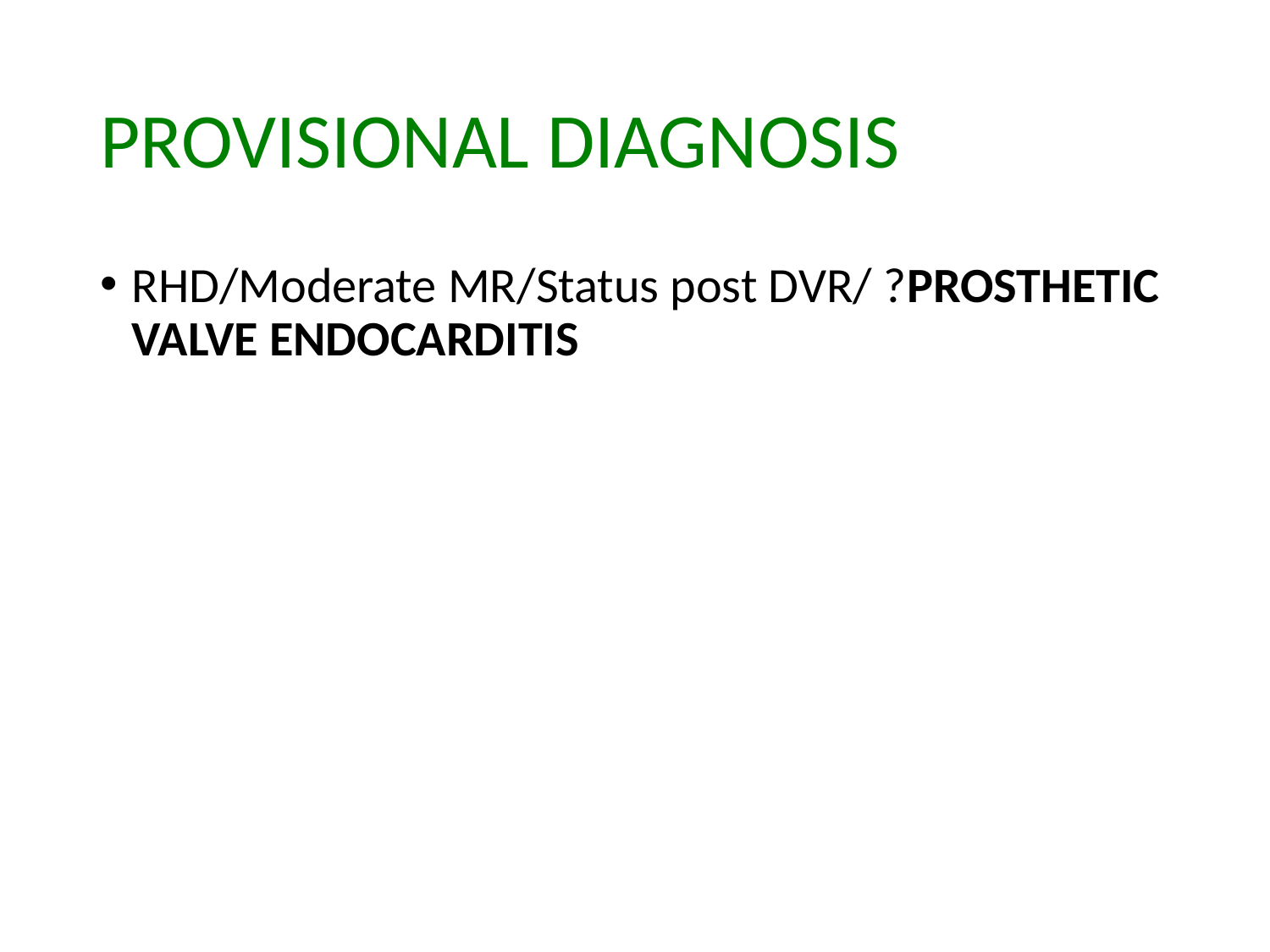

# PROVISIONAL DIAGNOSIS
RHD/Moderate MR/Status post DVR/ ?PROSTHETIC VALVE ENDOCARDITIS